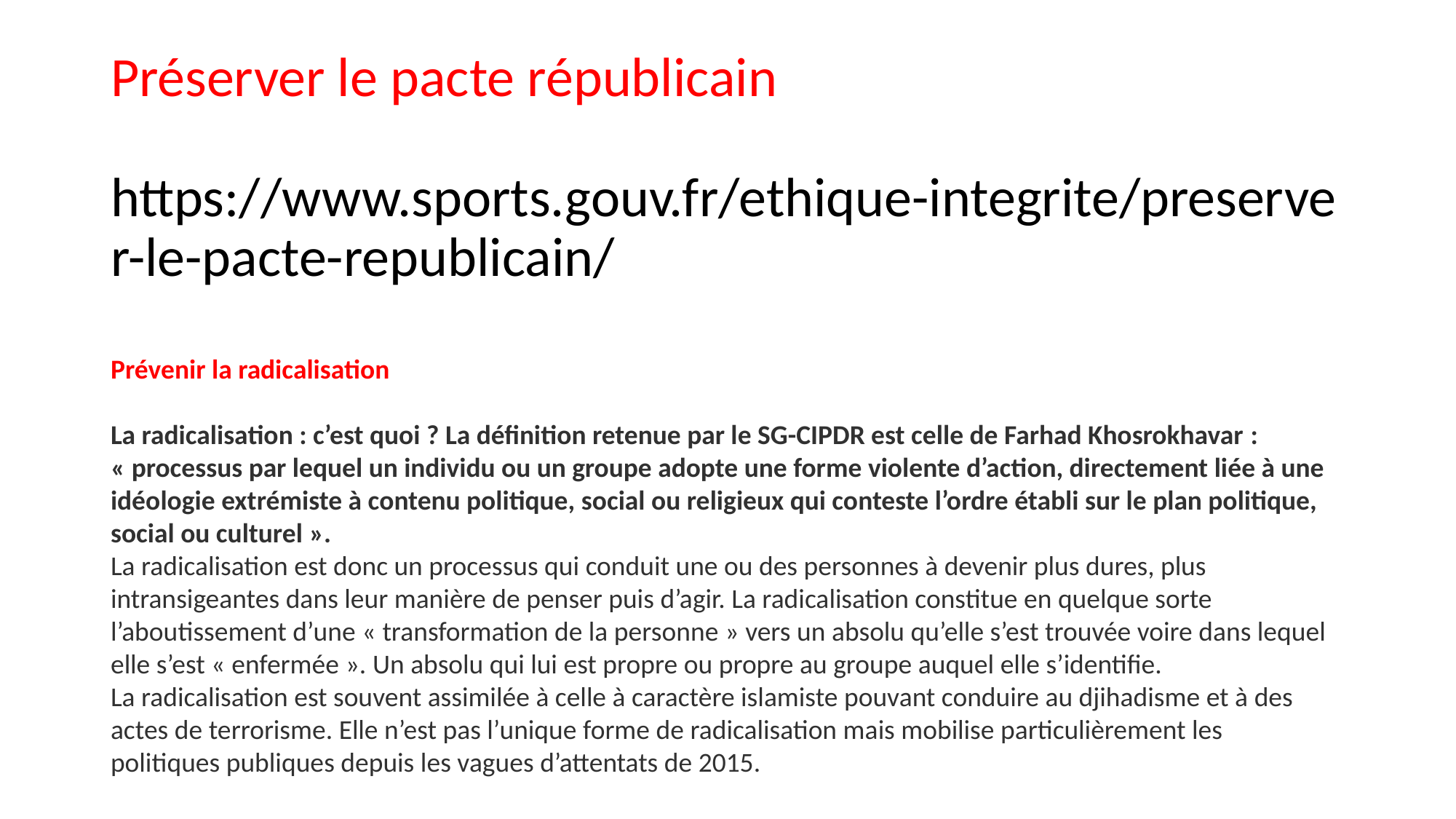

Préserver le pacte républicain
https://www.sports.gouv.fr/ethique-integrite/preserver-le-pacte-republicain/
Prévenir la radicalisation

La radicalisation : c’est quoi ? La définition retenue par le SG-CIPDR est celle de Farhad Khosrokhavar : « processus par lequel un individu ou un groupe adopte une forme violente d’action, directement liée à une idéologie extrémiste à contenu politique, social ou religieux qui conteste l’ordre établi sur le plan politique, social ou culturel ».
La radicalisation est donc un processus qui conduit une ou des personnes à devenir plus dures, plus intransigeantes dans leur manière de penser puis d’agir. La radicalisation constitue en quelque sorte l’aboutissement d’une « transformation de la personne » vers un absolu qu’elle s’est trouvée voire dans lequel elle s’est « enfermée ». Un absolu qui lui est propre ou propre au groupe auquel elle s’identifie.
La radicalisation est souvent assimilée à celle à caractère islamiste pouvant conduire au djihadisme et à des actes de terrorisme. Elle n’est pas l’unique forme de radicalisation mais mobilise particulièrement les politiques publiques depuis les vagues d’attentats de 2015.